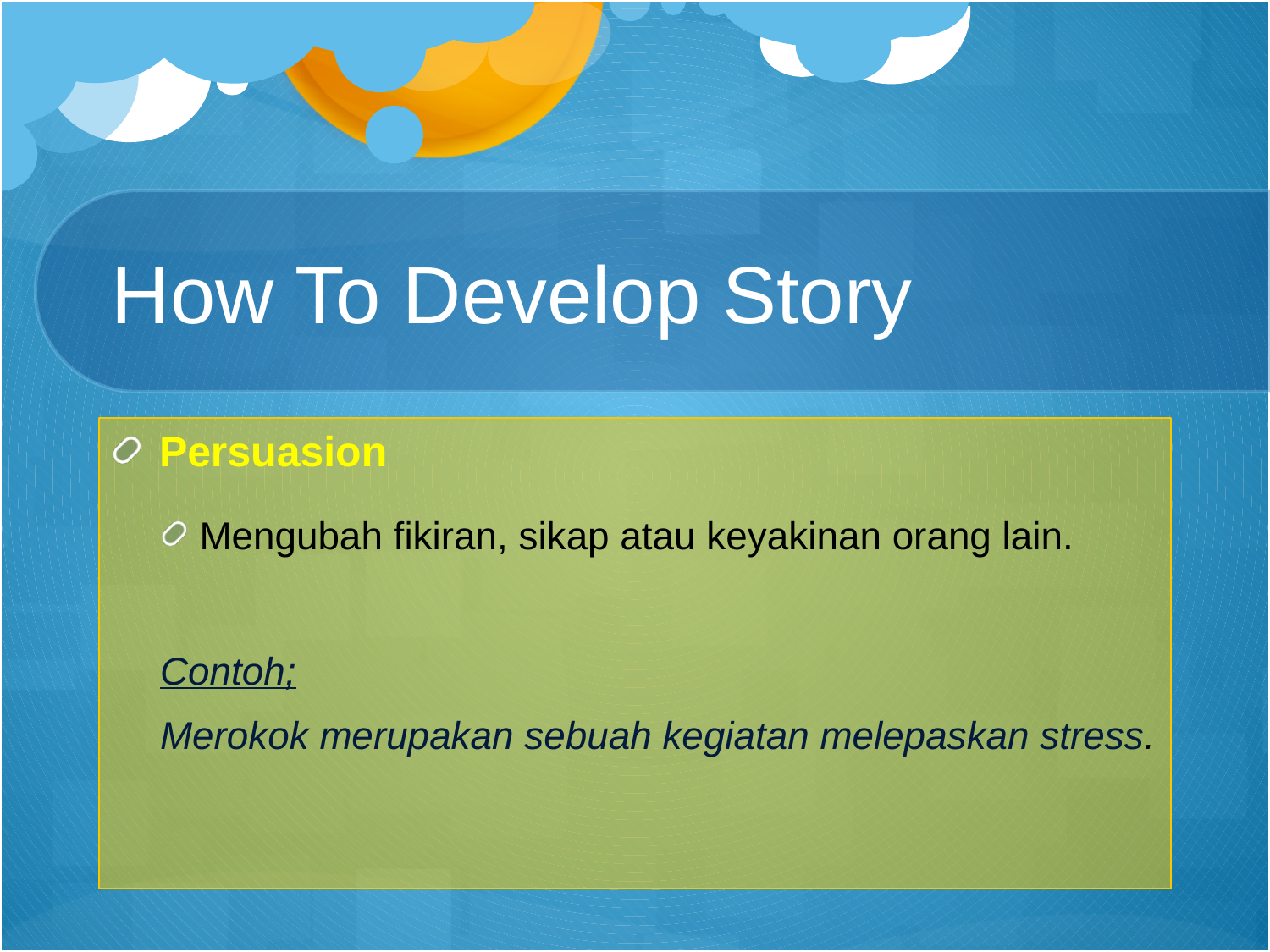

# How To Develop Story
Persuasion
Mengubah fikiran, sikap atau keyakinan orang lain.

Contoh;
Merokok merupakan sebuah kegiatan melepaskan stress.